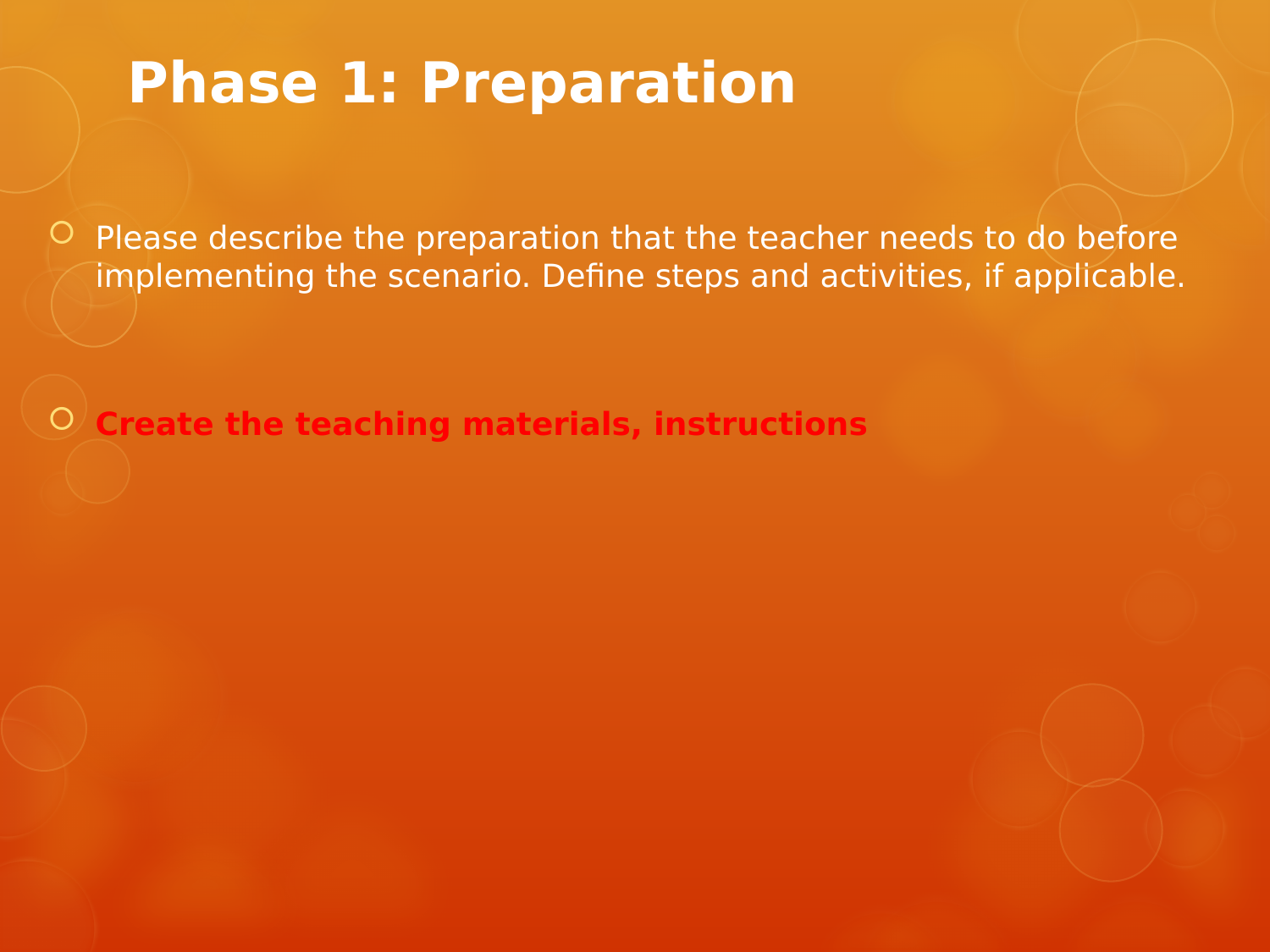

# Phase 1: Preparation
Please describe the preparation that the teacher needs to do before implementing the scenario. Define steps and activities, if applicable.

Create the teaching materials, instructions